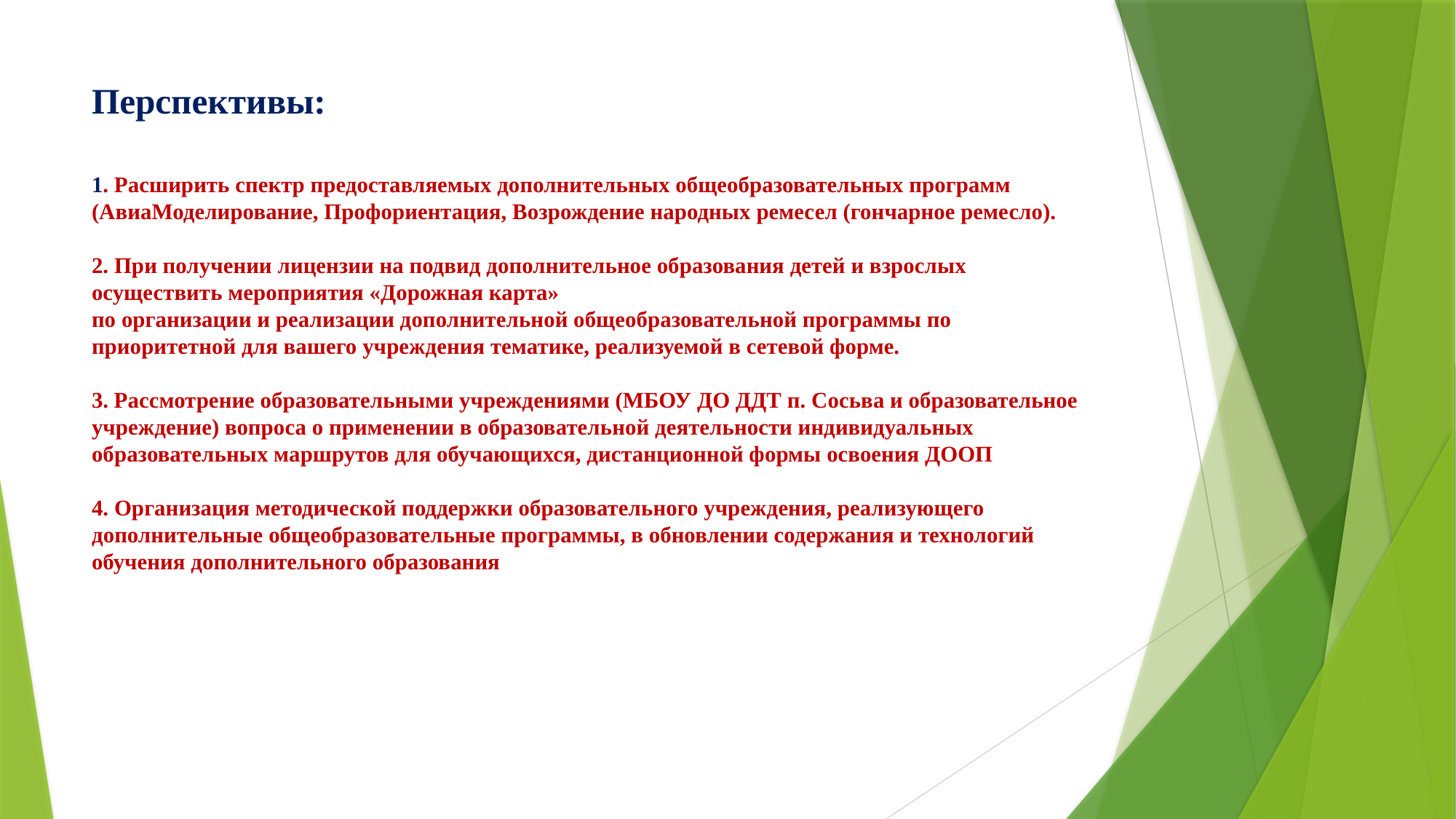

# Перспективы: 1. Расширить спектр предоставляемых дополнительных общеобразовательных программ (АвиаМоделирование, Профориентация, Возрождение народных ремесел (гончарное ремесло). 2. При получении лицензии на подвид дополнительное образования детей и взрослых осуществить мероприятия «Дорожная карта» по организации и реализации дополнительной общеобразовательной программы по приоритетной для вашего учреждения тематике, реализуемой в сетевой форме. 3. Рассмотрение образовательными учреждениями (МБОУ ДО ДДТ п. Сосьва и образовательное учреждение) вопроса о применении в образовательной деятельности индивидуальных образовательных маршрутов для обучающихся, дистанционной формы освоения ДООП 4. Организация методической поддержки образовательного учреждения, реализующего дополнительные общеобразовательные программы, в обновлении содержания и технологий обучения дополнительного образования